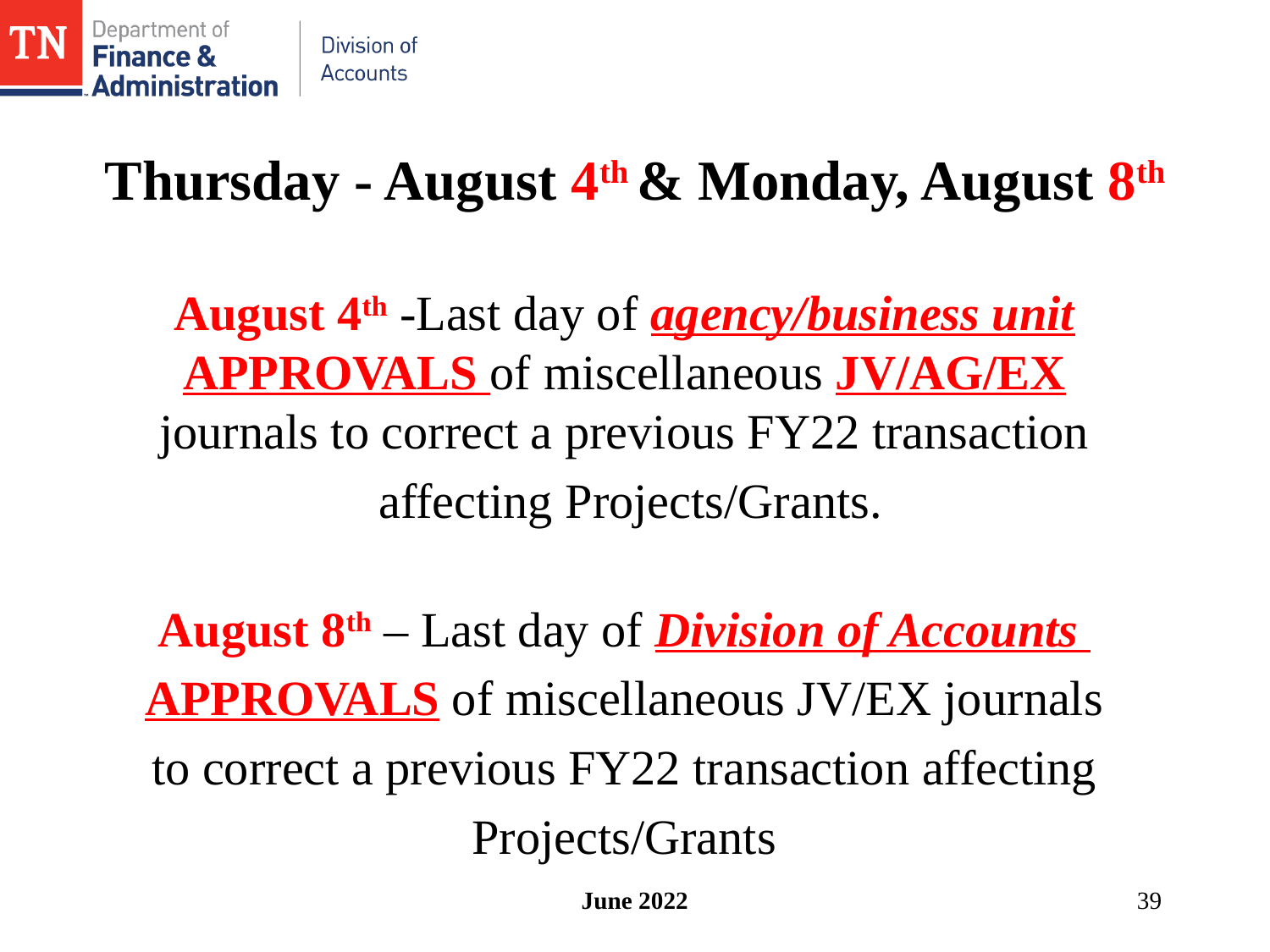

# Thursday - August 4th & Monday, August 8th
August 4th -Last day of agency/business unit APPROVALS of miscellaneous JV/AG/EX journals to correct a previous FY22 transaction
 affecting Projects/Grants.
August 8th – Last day of Division of Accounts
APPROVALS of miscellaneous JV/EX journals
to correct a previous FY22 transaction affecting
Projects/Grants

June 2022
39